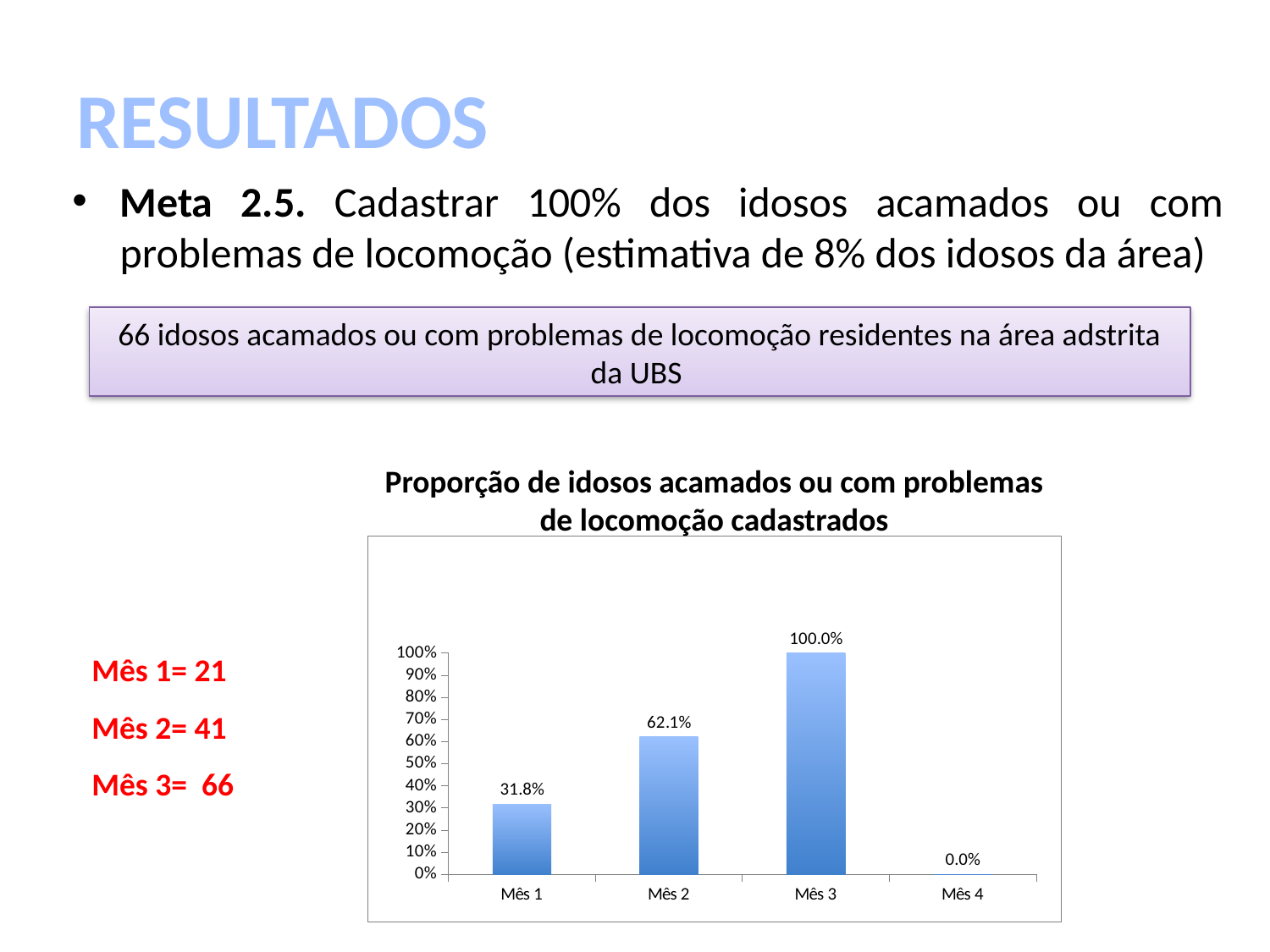

# RESULTADOS
Meta 2.5. Cadastrar 100% dos idosos acamados ou com problemas de locomoção (estimativa de 8% dos idosos da área)

66 idosos acamados ou com problemas de locomoção residentes na área adstrita da UBS

Proporção de idosos acamados ou com problemas de locomoção cadastrados

### Chart

| Category | Proporção de idosos acamados ou com problemas de locomoção cadastrados |
|---|---|
| Mês 1 | 0.3181818181818196 |
| Mês 2 | 0.6212121212121187 |
| Mês 3 | 1.0 |
| Mês 4 | 0.0 |
Mês 1= 21
Mês 2= 41
Mês 3=  66